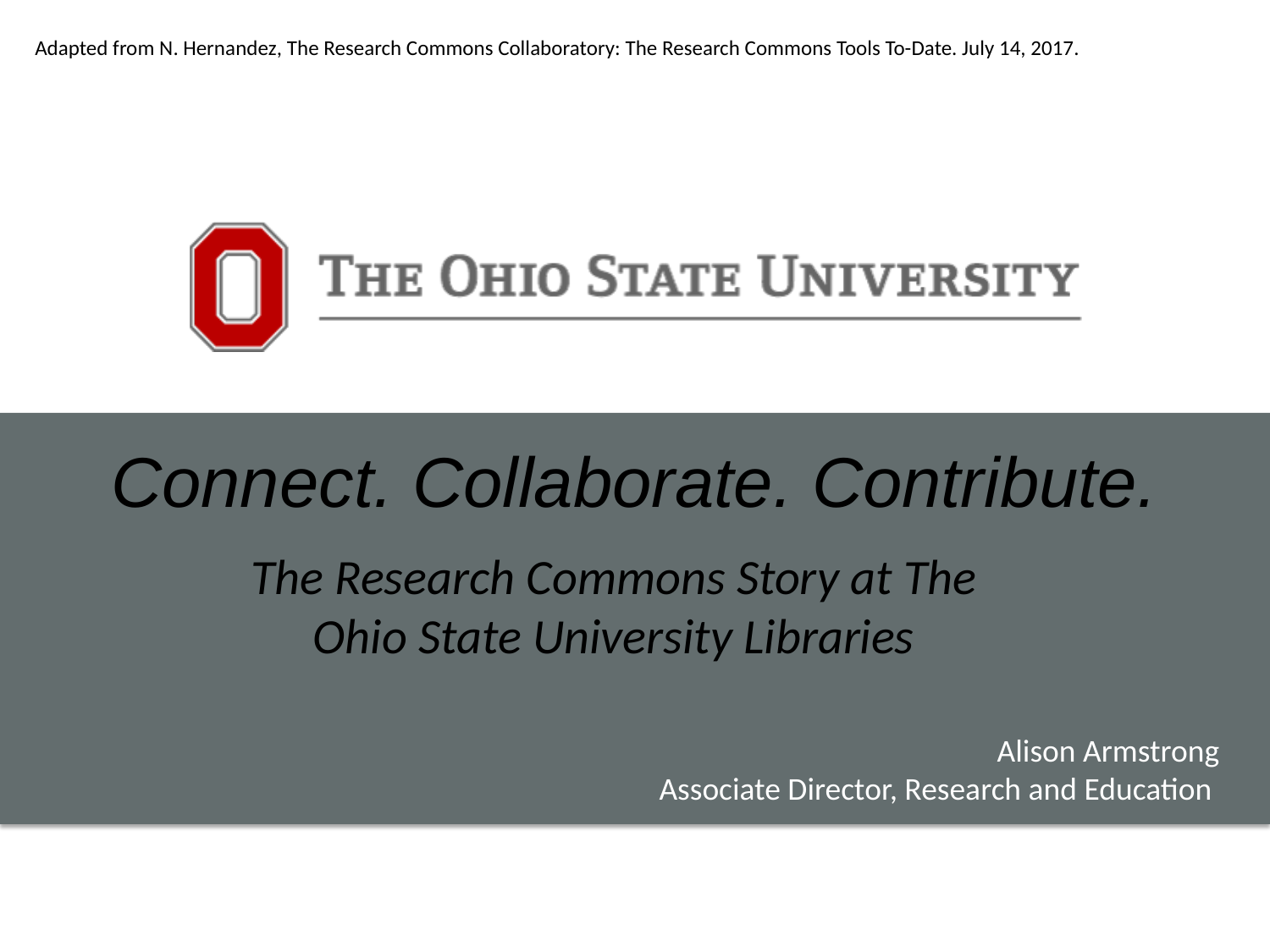

Adapted from N. Hernandez, The Research Commons Collaboratory: The Research Commons Tools To-Date. July 14, 2017.

# Connect. Collaborate. Contribute.
The Research Commons Story at The Ohio State University Libraries
Alison Armstrong
Associate Director, Research and Education